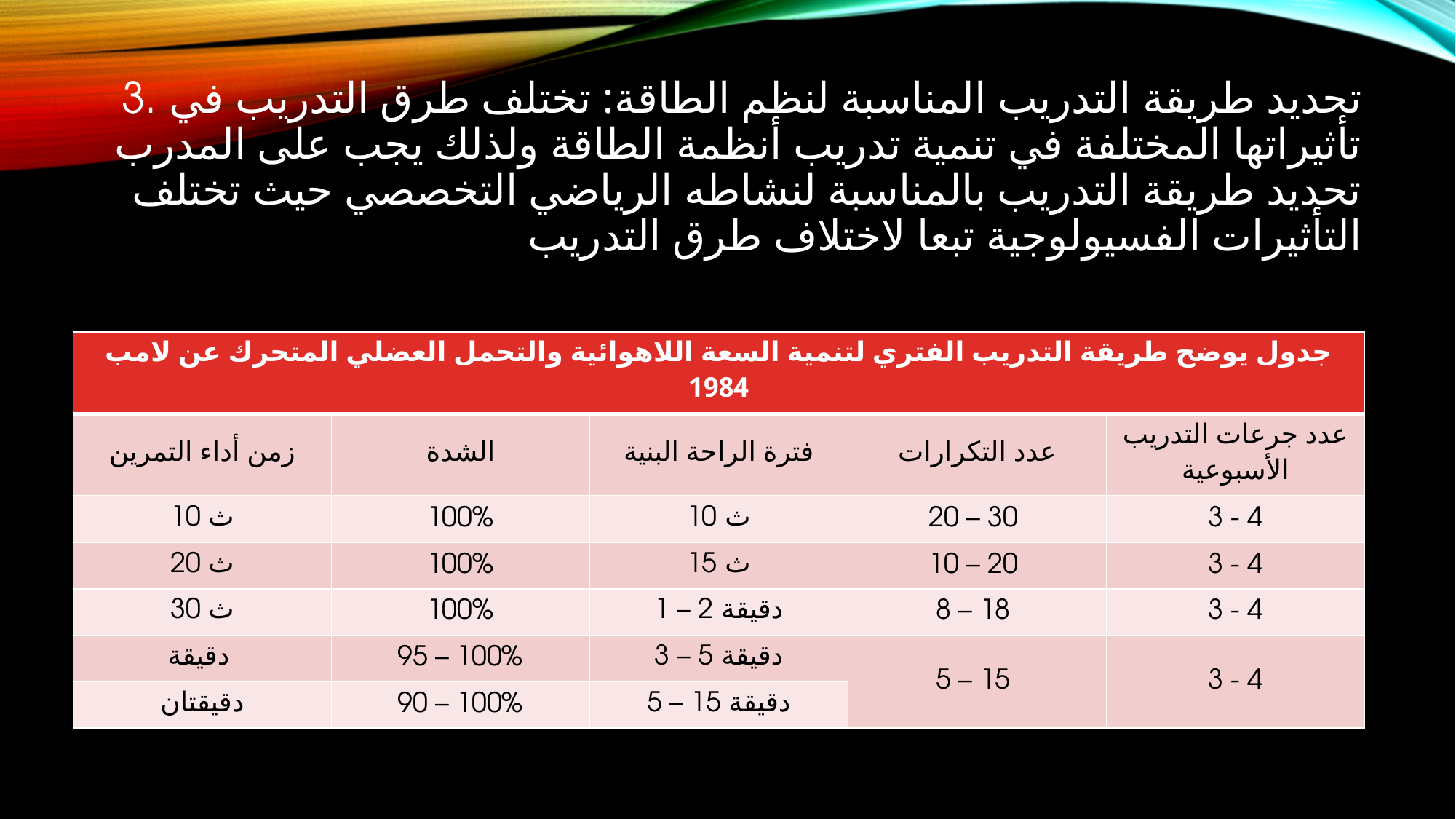

# 3. تحديد طريقة التدريب المناسبة لنظم الطاقة: تختلف طرق التدريب في تأثيراتها المختلفة في تنمية تدريب أنظمة الطاقة ولذلك يجب على المدرب تحديد طريقة التدريب بالمناسبة لنشاطه الرياضي التخصصي حيث تختلف التأثيرات الفسيولوجية تبعا لاختلاف طرق التدريب
| جدول يوضح طريقة التدريب الفتري لتنمية السعة اللاهوائية والتحمل العضلي المتحرك عن لامب 1984 |  |  |  |  |
| --- | --- | --- | --- | --- |
| زمن أداء التمرين | الشدة | فترة الراحة البنية | عدد التكرارات | عدد جرعات التدريب الأسبوعية |
| 10 ث | 100% | 10 ث | 20 – 30 | 3 - 4 |
| 20 ث | 100% | 15 ث | 10 – 20 | 3 - 4 |
| 30 ث | 100% | 1 – 2 دقيقة | 8 – 18 | 3 - 4 |
| دقيقة | 95 – 100% | 3 – 5 دقيقة | 5 – 15 | 3 - 4 |
| دقيقتان | 90 – 100% | 5 – 15 دقيقة |  |  |